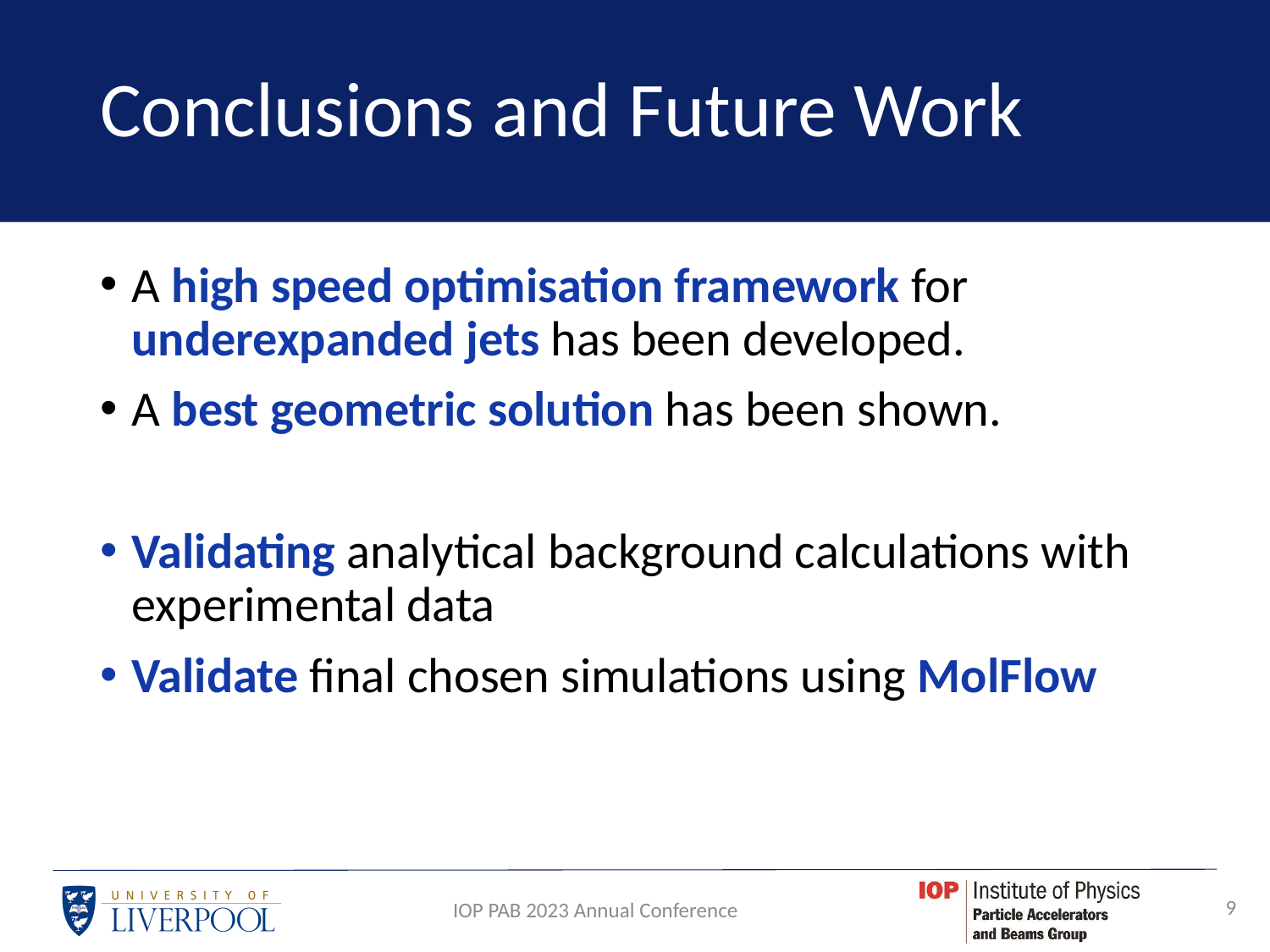

# Conclusions and Future Work
A high speed optimisation framework for underexpanded jets has been developed.
A best geometric solution has been shown.

Validating analytical background calculations with experimental data
Validate final chosen simulations using MolFlow
9
IOP PAB 2023 Annual Conference